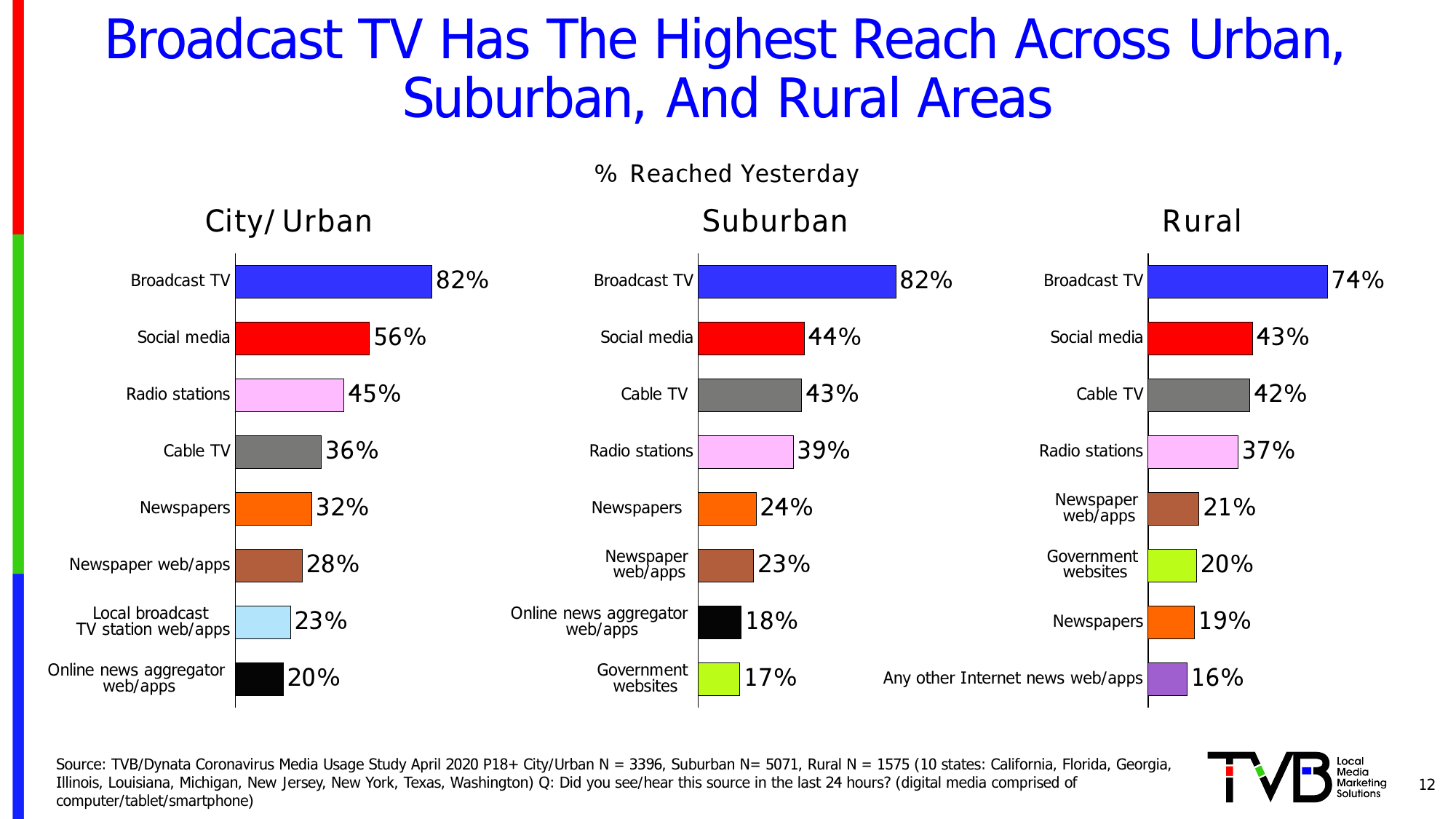

# Broadcast TV Has The Highest Reach Across Urban, Suburban, And Rural Areas
% Reached Yesterday
City/Urban
Suburban
Rural

### Chart

| Category | Series 1 |
|---|---|
| Online news aggregator
web/apps | 0.2 |
| Local broadcast
TV station web/apps | 0.23 |
| Newspaper web/apps | 0.28 |
| Newspapers | 0.32 |
| Cable TV | 0.36 |
| Radio stations | 0.4534746760895171 |
| Social media | 0.56 |
| Broadcast TV | 0.82 |

### Chart

| Category | Series 1 |
|---|---|
| Government
websites | 0.17274699270360874 |
| Online news aggregator
web/apps | 0.17767698678761584 |
| Newspaper
web/apps | 0.23 |
| Newspapers   | 0.24 |
| Radio stations | 0.3940051271938474 |
| Cable TV  | 0.43 |
| Social media | 0.44 |
| Broadcast TV | 0.82 |

### Chart

| Category | Series 1 |
|---|---|
| Any other Internet news web/apps | 0.16 |
| Newspapers | 0.19 |
| Government
websites | 0.2 |
| Newspaper
web/apps | 0.21 |
| Radio stations | 0.37142857142857144 |
| Cable TV | 0.42 |
| Social media | 0.43 |
| Broadcast TV | 0.74 |

### Chart

| Category |
|---|
12
Source: TVB/Dynata Coronavirus Media Usage Study April 2020 P18+ City/Urban N = 3396, Suburban N= 5071, Rural N = 1575 (10 states: California, Florida, Georgia, Illinois, Louisiana, Michigan, New Jersey, New York, Texas, Washington) Q: Did you see/hear this source in the last 24 hours? (digital media comprised of computer/tablet/smartphone)